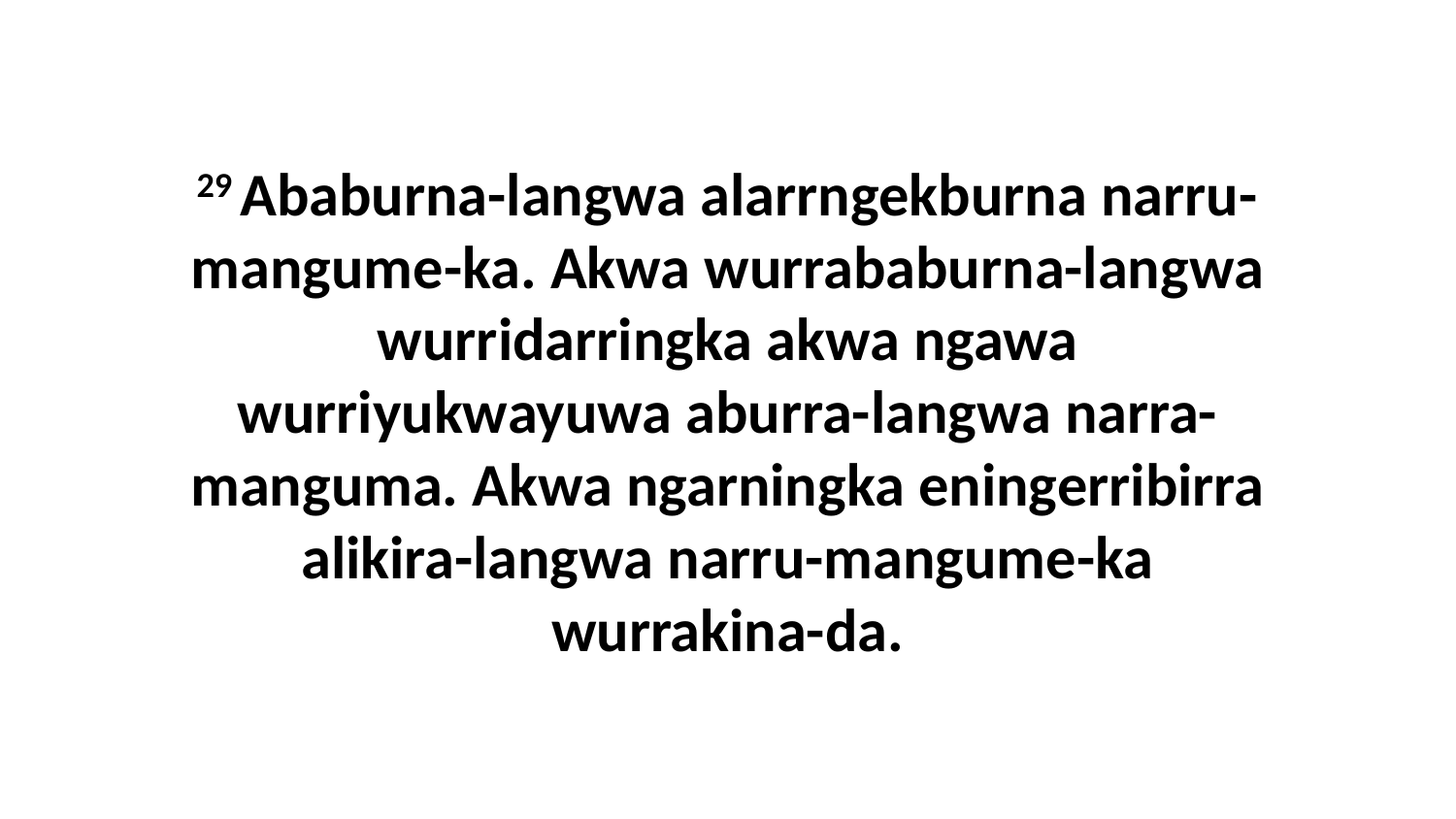

29 Ababurna-langwa alarrngekburna narru-mangume-ka. Akwa wurrababurna-langwa wurridarringka akwa ngawa wurriyukwayuwa aburra-langwa narra-manguma. Akwa ngarningka eningerribirra alikira-langwa narru-mangume-ka wurrakina-da.